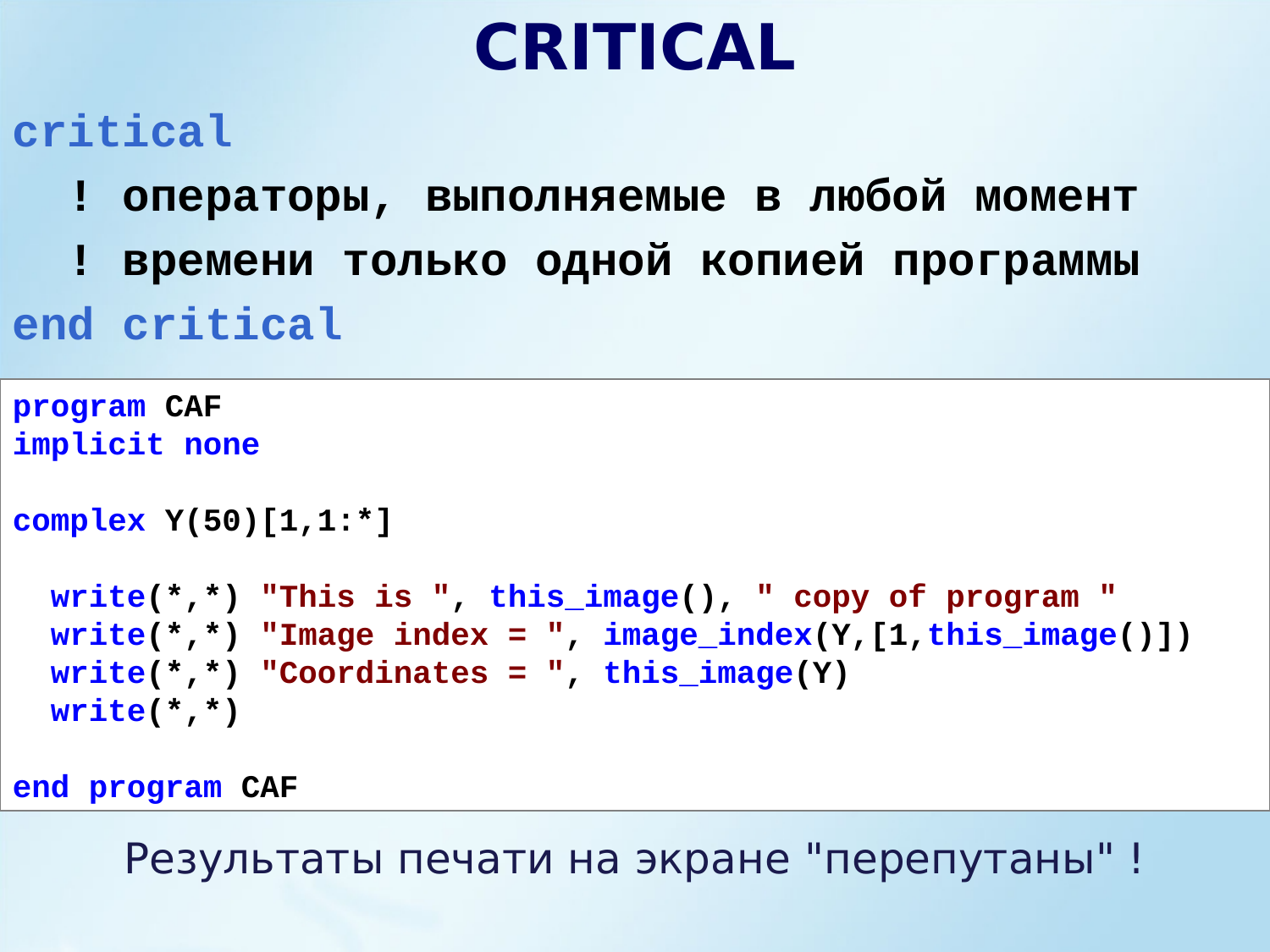

CRITICAL
critical
  ! операторы, выполняемые в любой момент
  ! времени только одной копией программы
end critical
program CAF
implicit none

complex Y(50)[1,1:*]

  write(*,*) "This is ", this_image(), " copy of program "
  write(*,*) "Image index = ", image_index(Y,[1,this_image()])
  write(*,*) "Coordinates = ", this_image(Y)
  write(*,*)

end program CAF
Результаты печати на экране "перепутаны" !